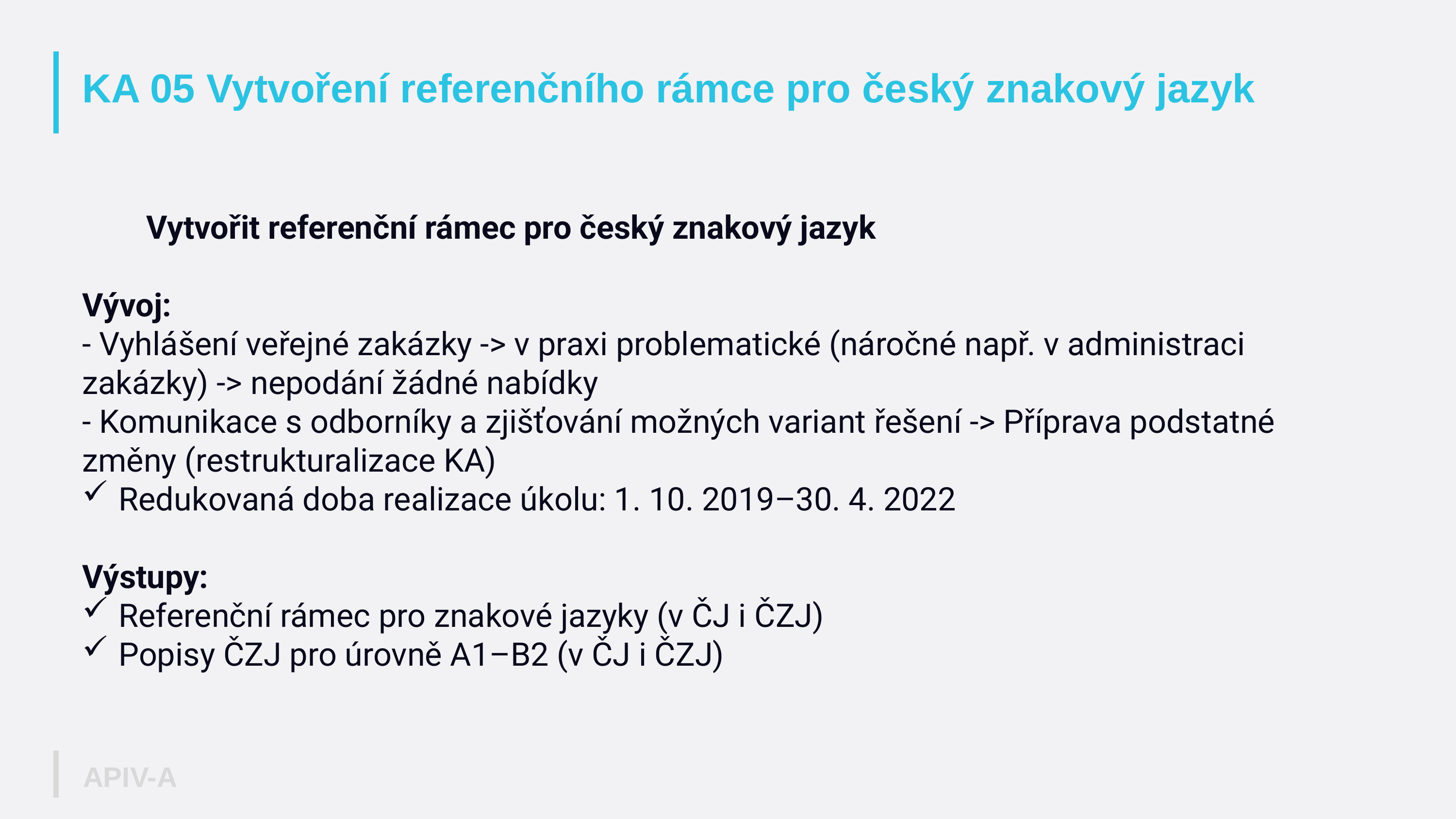

# KA 05 Vytvoření referenčního rámce pro český znakový jazyk
        Vytvořit referenční rámec pro český znakový jazyk

Vývoj:
- Vyhlášení veřejné zakázky -> v praxi problematické (náročné např. v administraci zakázky) -> nepodání žádné nabídky
- Komunikace s odborníky a zjišťování možných variant řešení -> Příprava podstatné změny (restrukturalizace KA)
Redukovaná doba realizace úkolu: 1. 10. 2019–30. 4. 2022

Výstupy:
Referenční rámec pro znakové jazyky (v ČJ i ČZJ)
Popisy ČZJ pro úrovně A1–B2 (v ČJ i ČZJ)